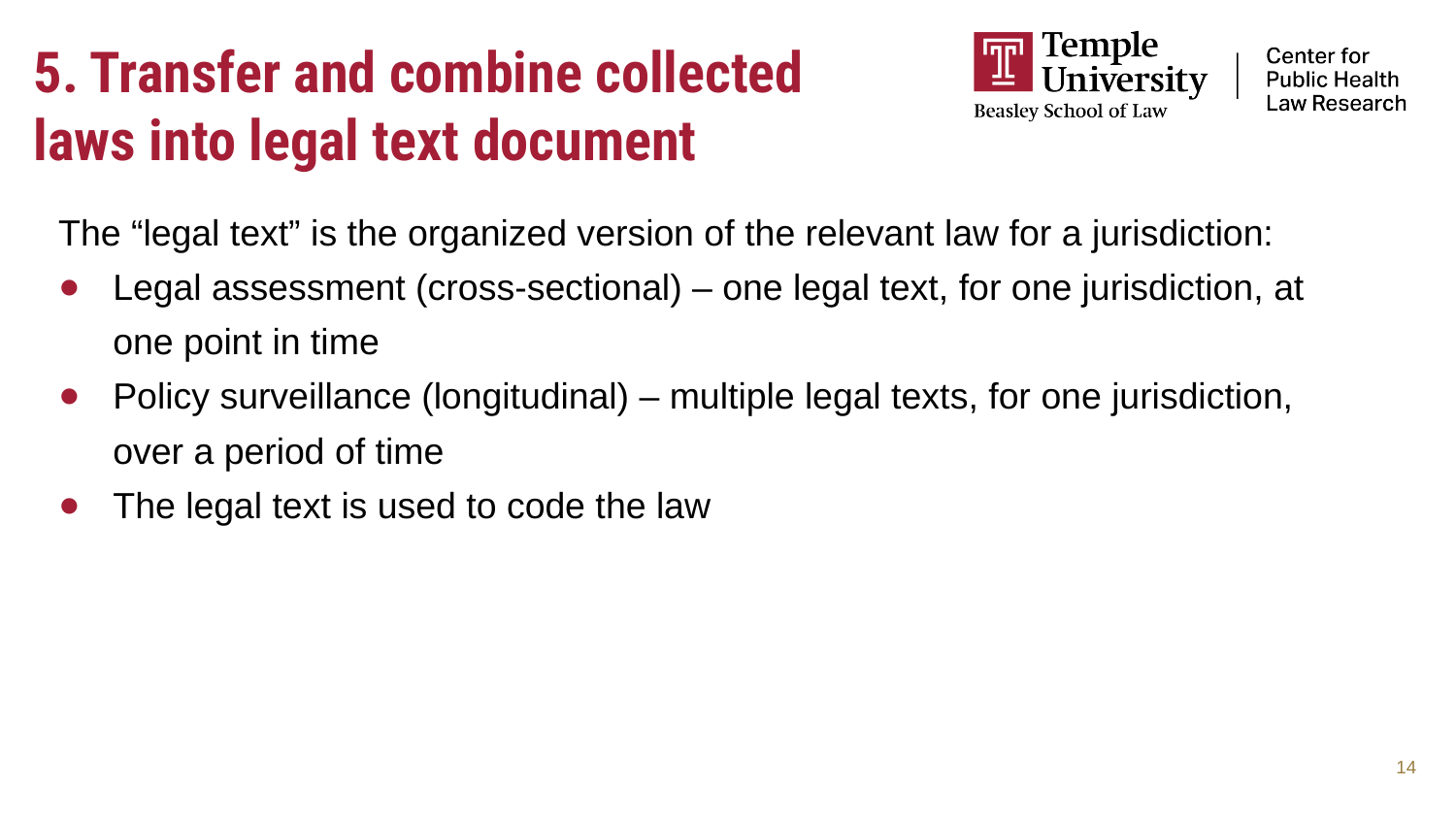

# 5. Transfer and combine collected laws into legal text document
The “legal text” is the organized version of the relevant law for a jurisdiction:
Legal assessment (cross-sectional) – one legal text, for one jurisdiction, at one point in time
Policy surveillance (longitudinal) – multiple legal texts, for one jurisdiction, over a period of time
The legal text is used to code the law